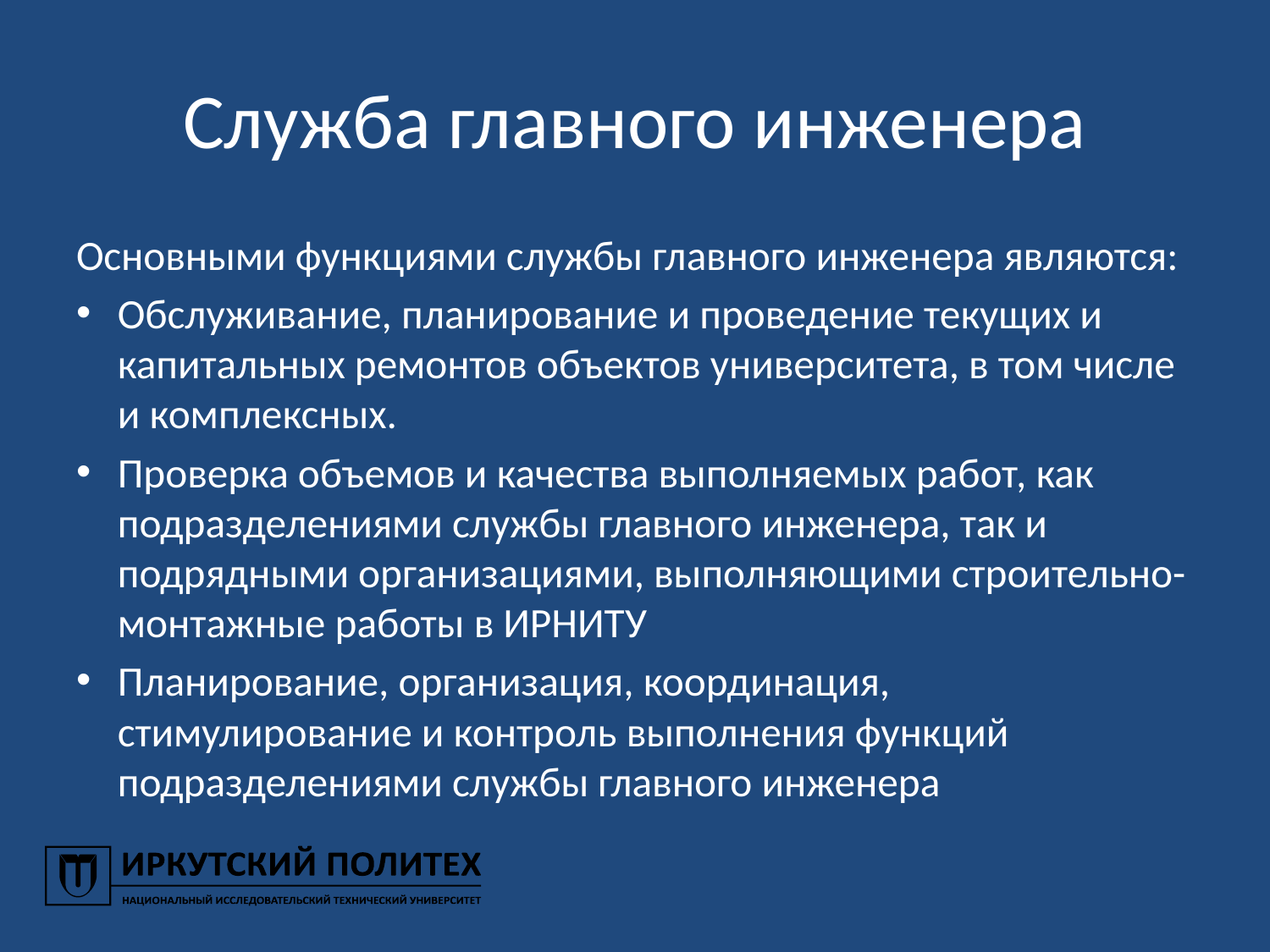

# Служба главного инженера
Основными функциями службы главного инженера являются:
Обслуживание, планирование и проведение текущих и капитальных ремонтов объектов университета, в том числе и комплексных.
Проверка объемов и качества выполняемых работ, как подразделениями службы главного инженера, так и подрядными организациями, выполняющими строительно-монтажные работы в ИРНИТУ
Планирование, организация, координация, стимулирование и контроль выполнения функций подразделениями службы главного инженера